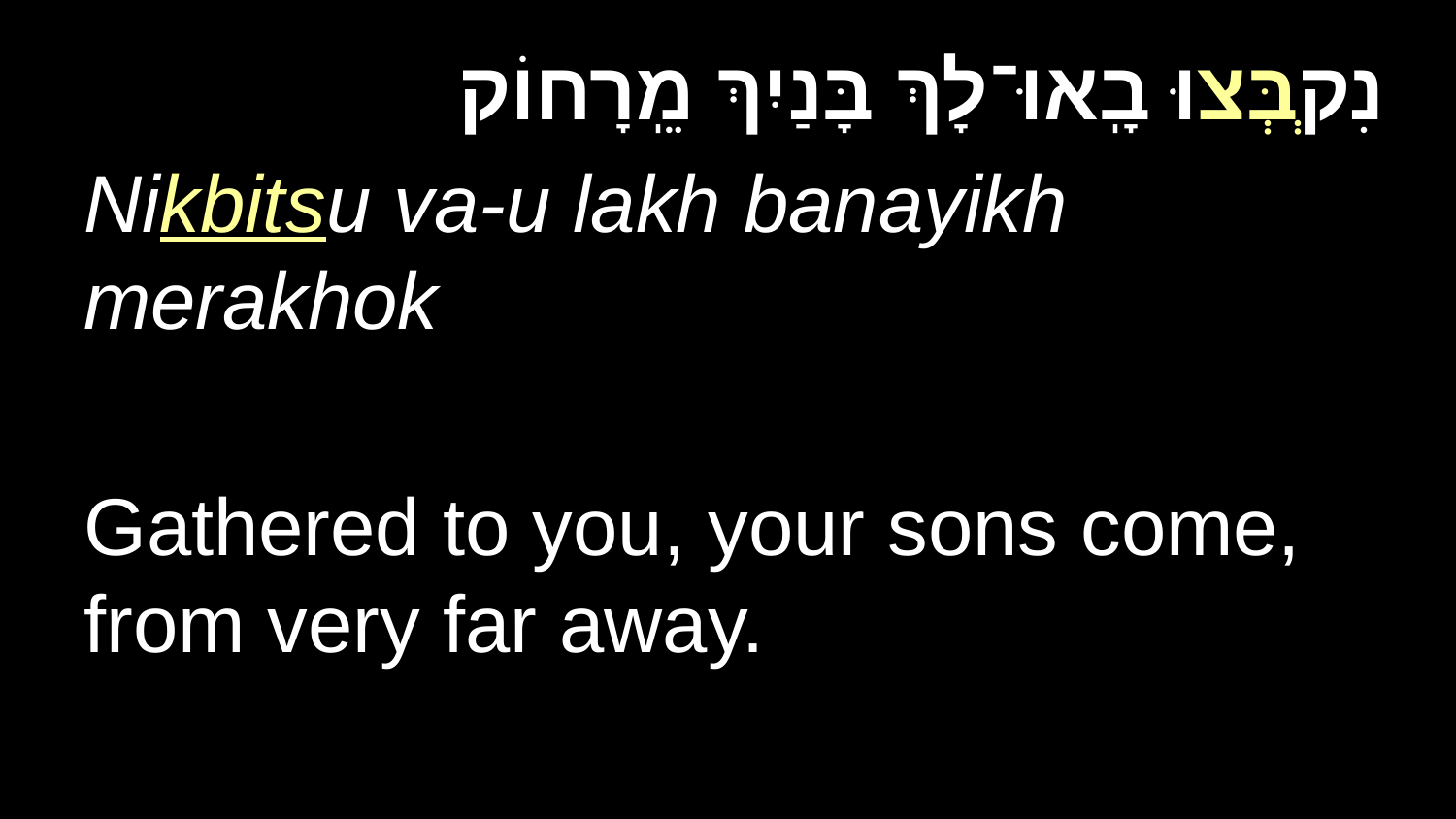

נִקְבְּצוּ בָֽאוּ־לָךְ בָּנַיִךְ מֵֽרָחוֹק
Nikbitsu va-u lakh banayikh merakhok

Gathered to you, your sons come, from very far away.